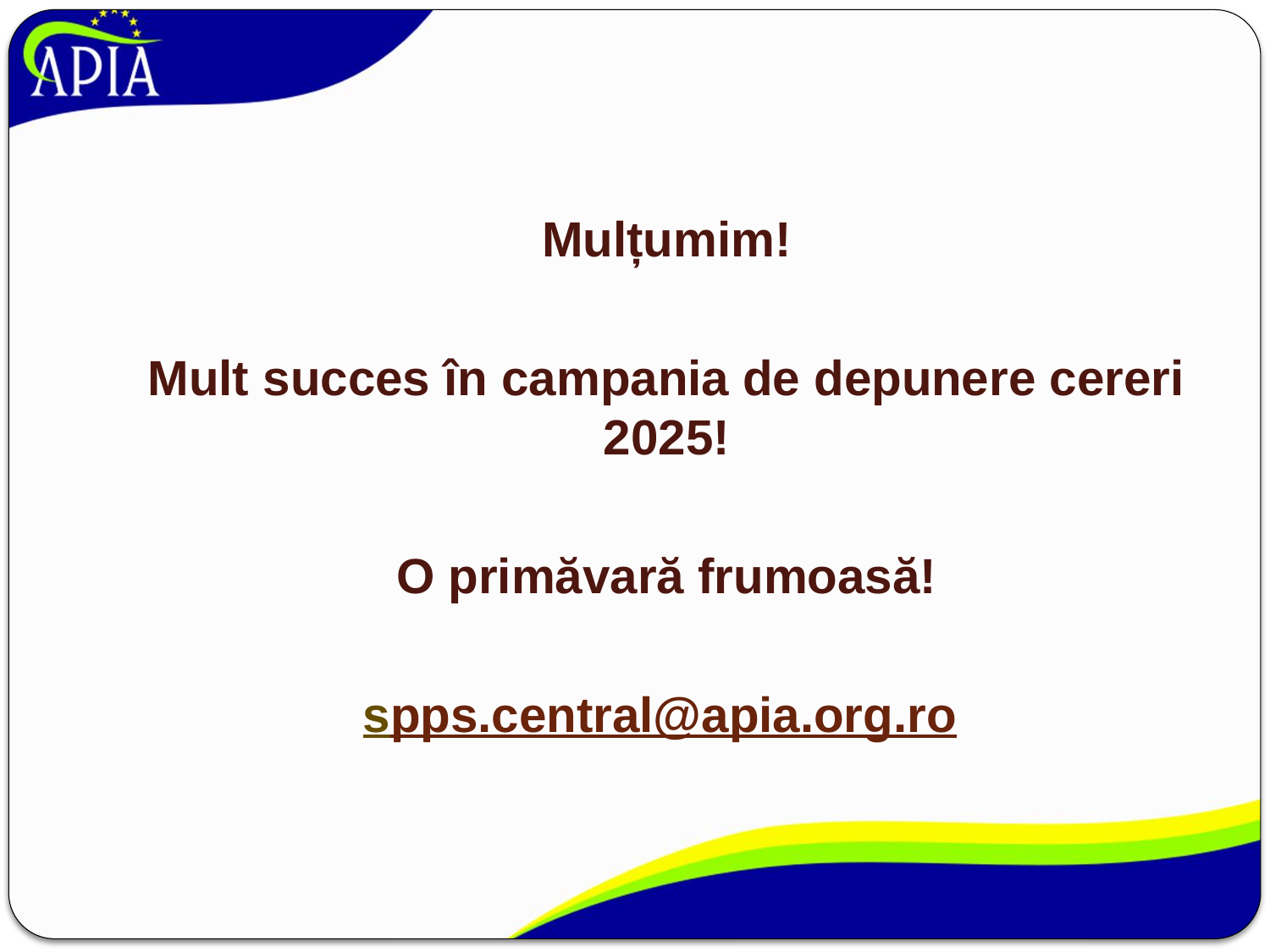

#
Mulțumim!

Mult succes în campania de depunere cereri 2025!

O primăvară frumoasă!

spps.central@apia.org.ro